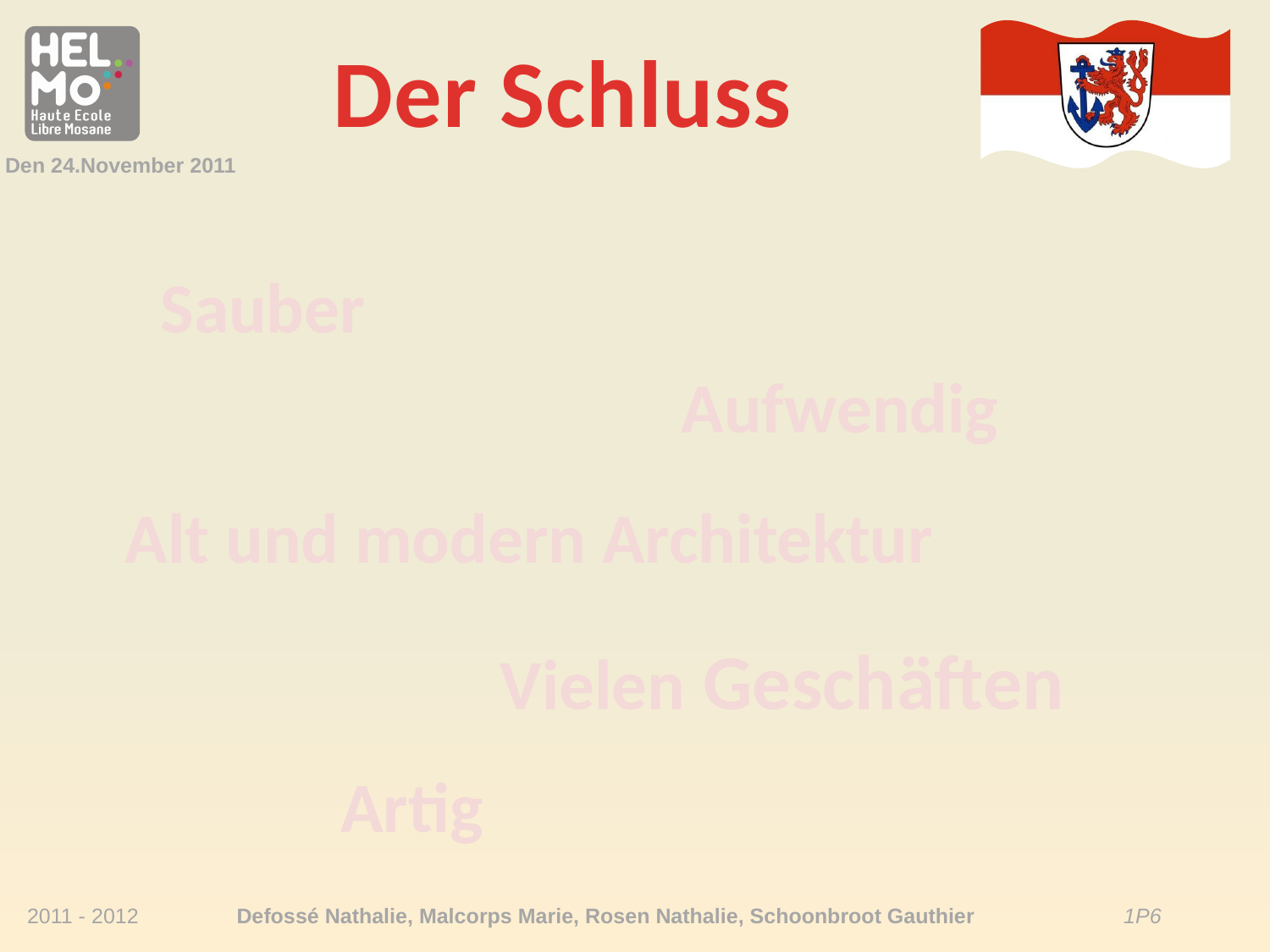

Der Schluss
Sauber

Aufwendig
Alt und modern Architektur
Vielen Geschäften
Artig